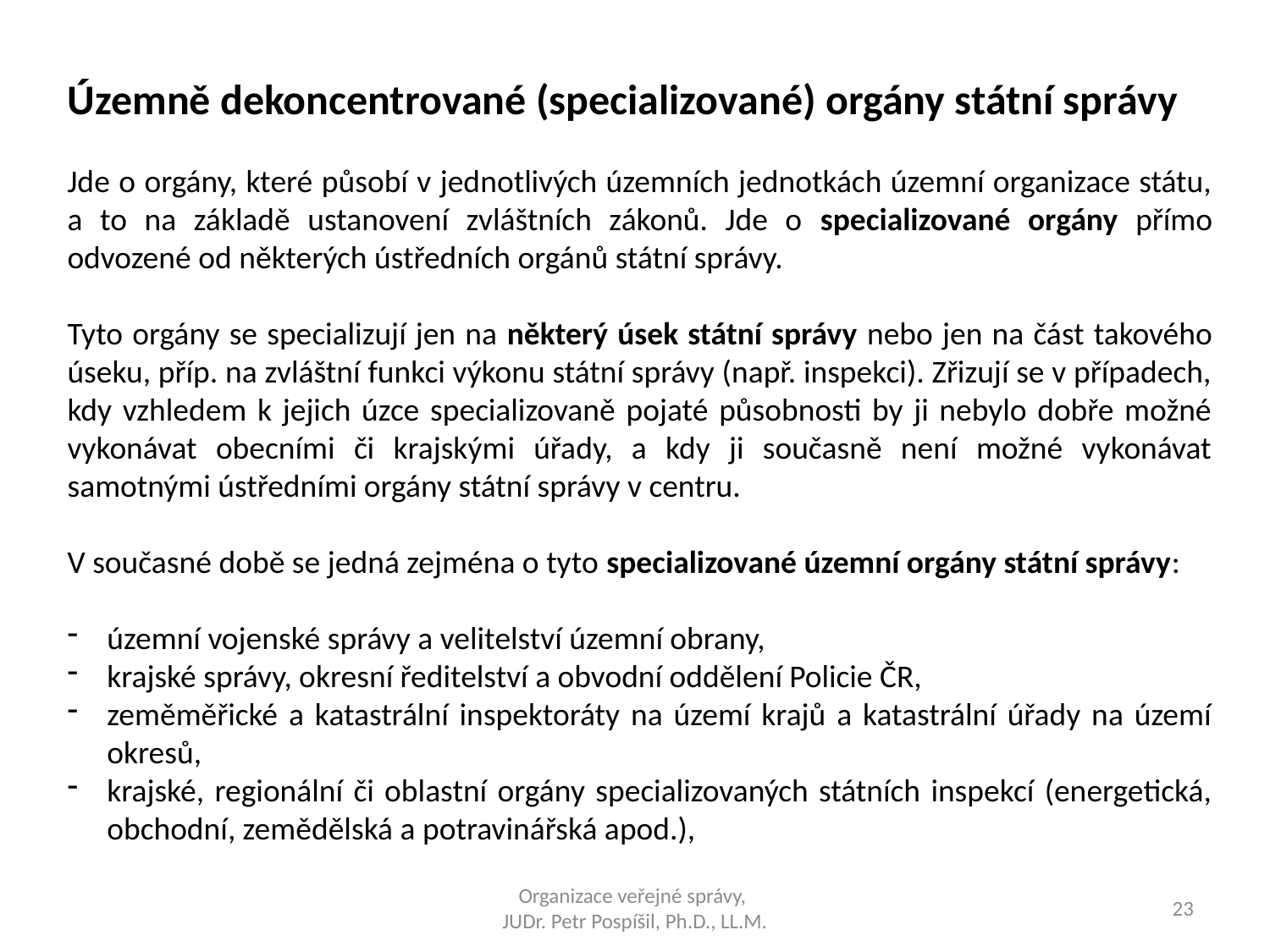

Územně dekoncentrované (specializované) orgány státní správy

Jde o orgány, které působí v jednotlivých územních jednotkách územní organizace státu, a to na základě ustanovení zvláštních zákonů. Jde o specializované orgány přímo odvozené od některých ústředních orgánů státní správy.

Tyto orgány se specializují jen na některý úsek státní správy nebo jen na část takového úseku, příp. na zvláštní funkci výkonu státní správy (např. inspekci). Zřizují se v případech, kdy vzhledem k jejich úzce specializovaně pojaté působnosti by ji nebylo dobře možné vykonávat obecními či krajskými úřady, a kdy ji současně není možné vykonávat samotnými ústředními orgány státní správy v centru.

V současné době se jedná zejména o tyto specializované územní orgány státní správy:

územní vojenské správy a velitelství územní obrany,
krajské správy, okresní ředitelství a obvodní oddělení Policie ČR,
zeměměřické a katastrální inspektoráty na území krajů a katastrální úřady na území okresů,
krajské, regionální či oblastní orgány specializovaných státních inspekcí (energetická, obchodní, zemědělská a potravinářská apod.),
Organizace veřejné správy,
JUDr. Petr Pospíšil, Ph.D., LL.M.
23